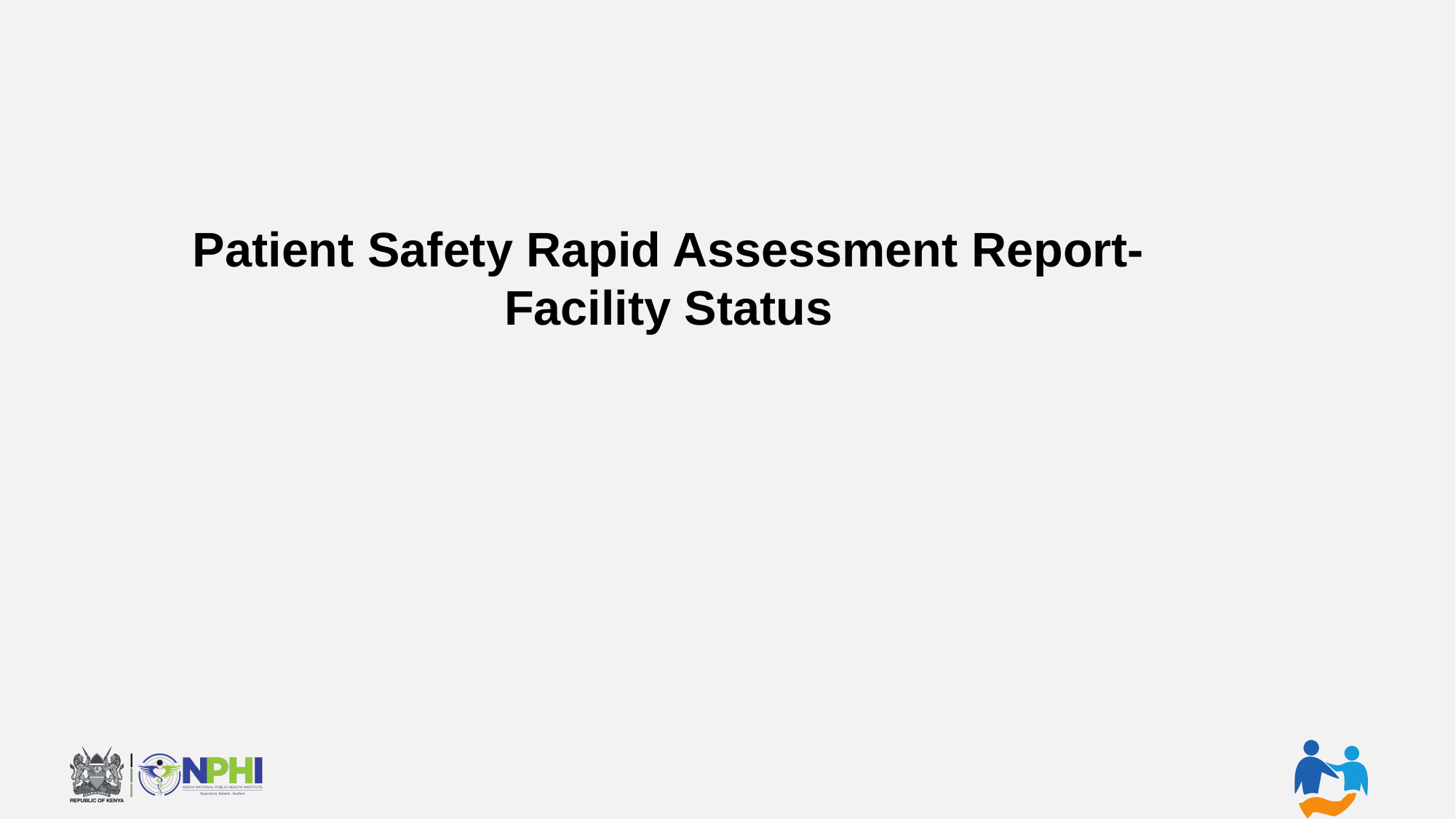

# Patient Safety Rapid Assessment Report-Facility Status